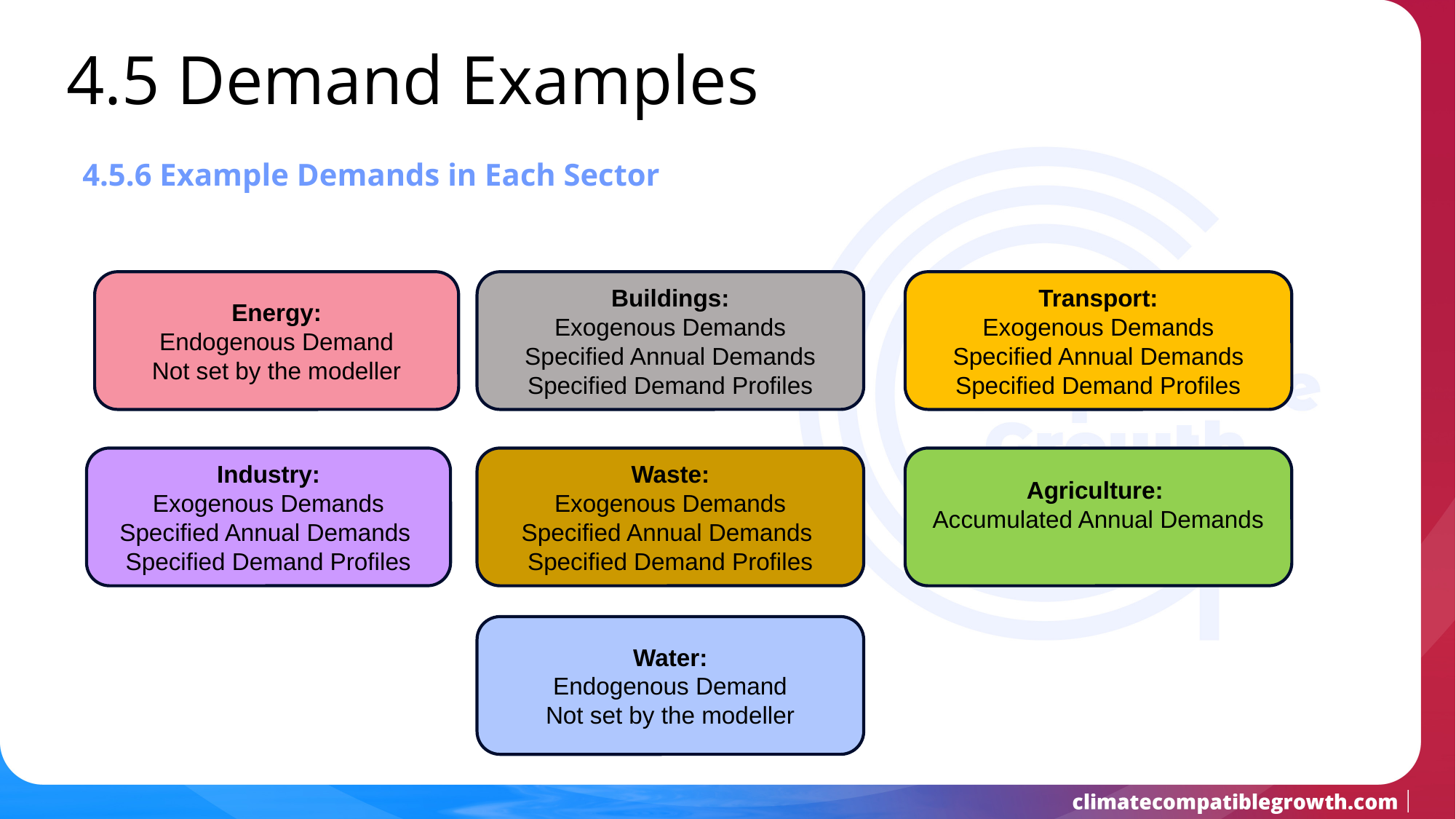

4.5 Demand Examples
4.5.6 Example Demands in Each Sector
Transport:
Exogenous Demands
Specified Annual Demands
Specified Demand Profiles
Energy:
Endogenous Demand
Not set by the modeller
Buildings:
Exogenous Demands
Specified Annual Demands
Specified Demand Profiles
Waste:
Exogenous Demands
Specified Annual Demands
Specified Demand Profiles
Agriculture:
Accumulated Annual Demands

Industry:
Exogenous Demands
Specified Annual Demands
Specified Demand Profiles
Water:
Endogenous Demand
Not set by the modeller